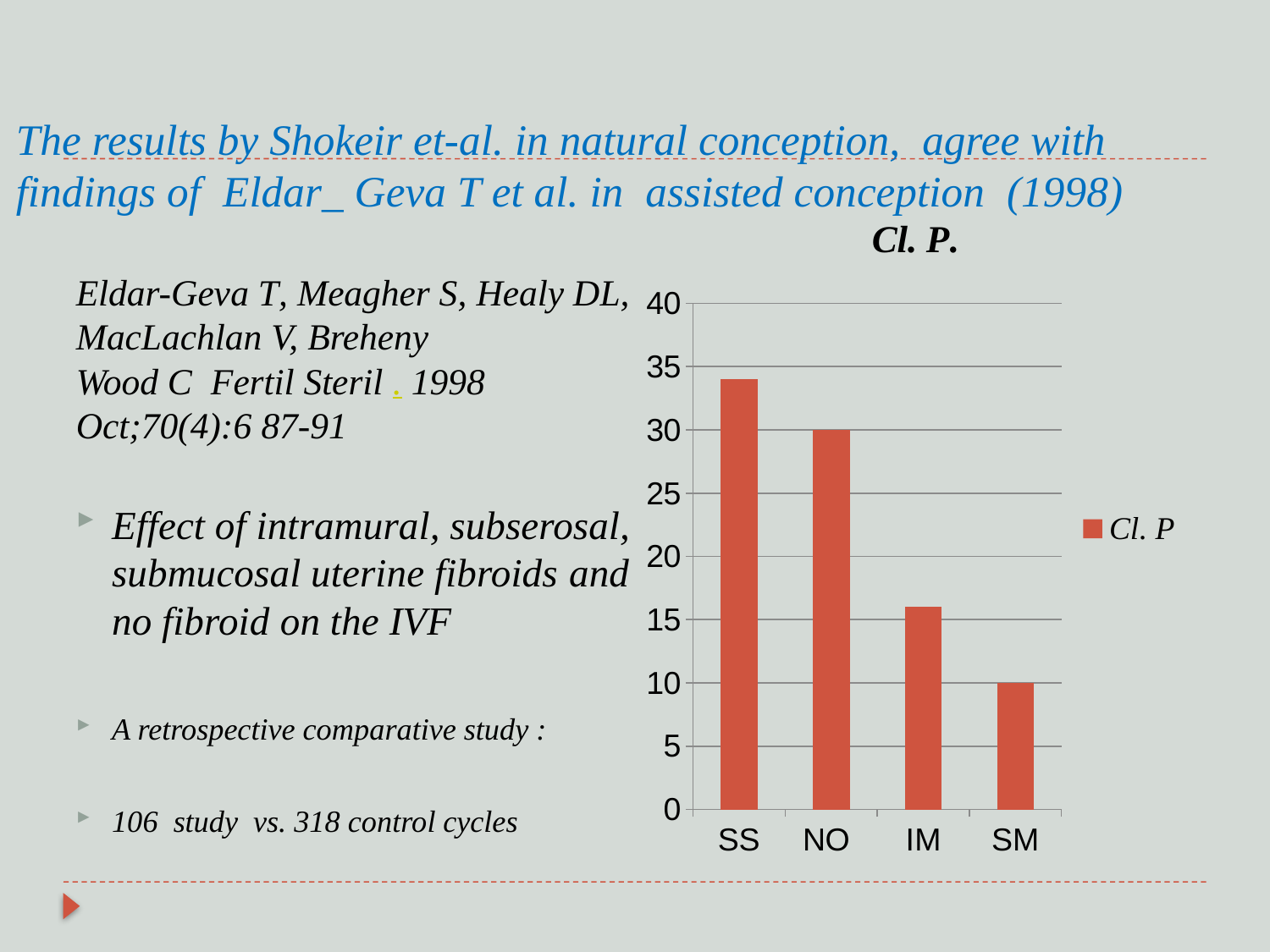

# The results by Shokeir et-al. in natural conception,  agree with findings of  Eldar_ Geva T et al. in  assisted conception  (1998)

### Chart: Cl. P.

| Category | Cl. P |
|---|---|
| SS | 34.0 |
| NO  | 30.0 |
| IM | 16.0 |
| SM | 10.0 |
Eldar-Geva T, Meagher S, Healy DL, MacLachlan V, Breheny
Wood C  Fertil Steril . 1998 Oct;70(4):6 87-91
Effect of intramural, subserosal, submucosal uterine fibroids and no fibroid on the IVF

A retrospective comparative study :

106  study  vs. 318 control cycles